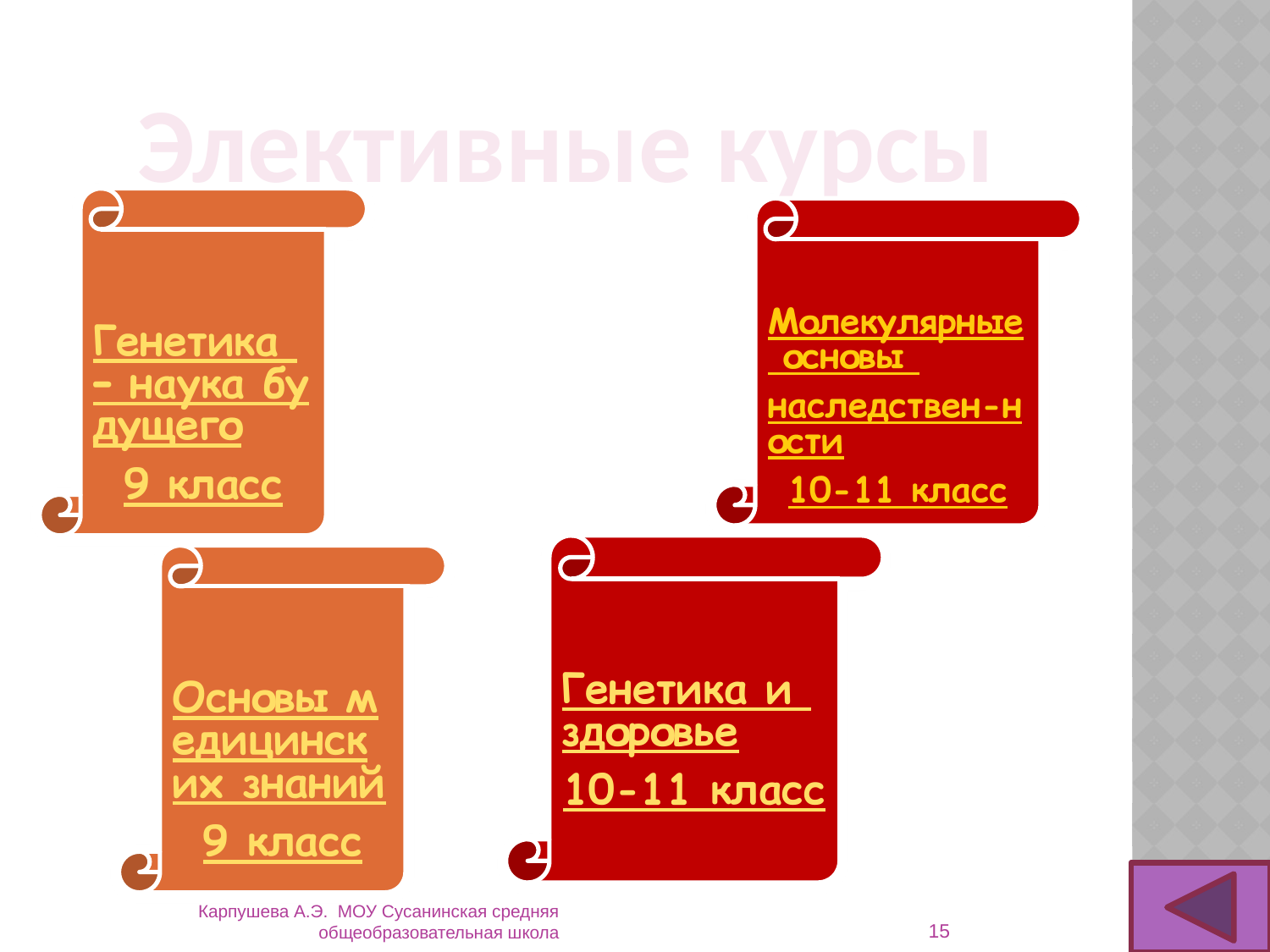

# Элективные курсы
Генетика – наука будущего
9 класс
Молекулярные основы наследствен-ности
10-11 класс
Генетика и здоровье
10-11 класс
Основы медицинских знаний
9 класс

15
Карпушева А.Э.  МОУ Сусанинская средняя общеобразовательная школа